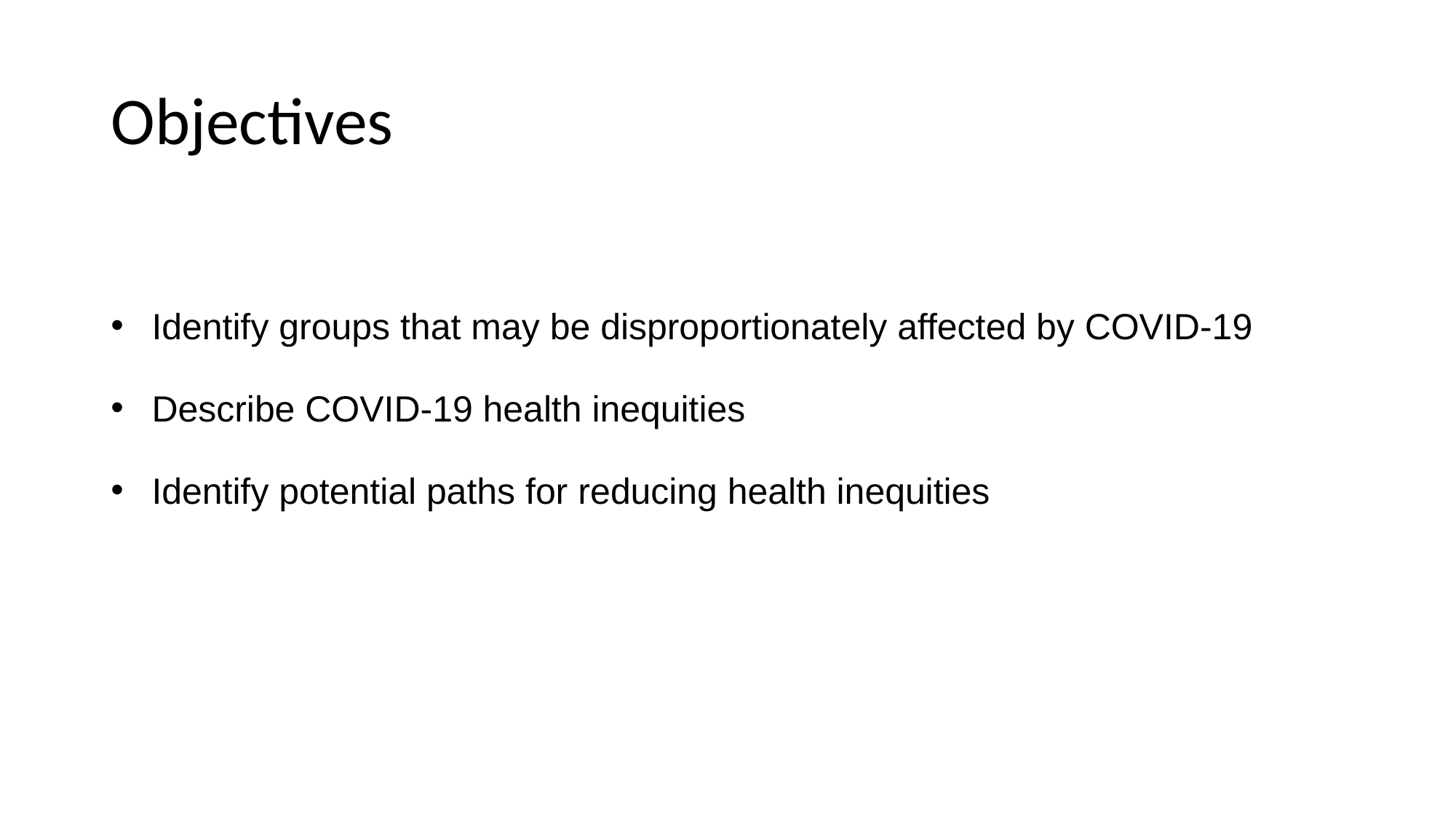

# Objectives
Identify groups that may be disproportionately affected by COVID-19
Describe COVID-19 health inequities
Identify potential paths for reducing health inequities